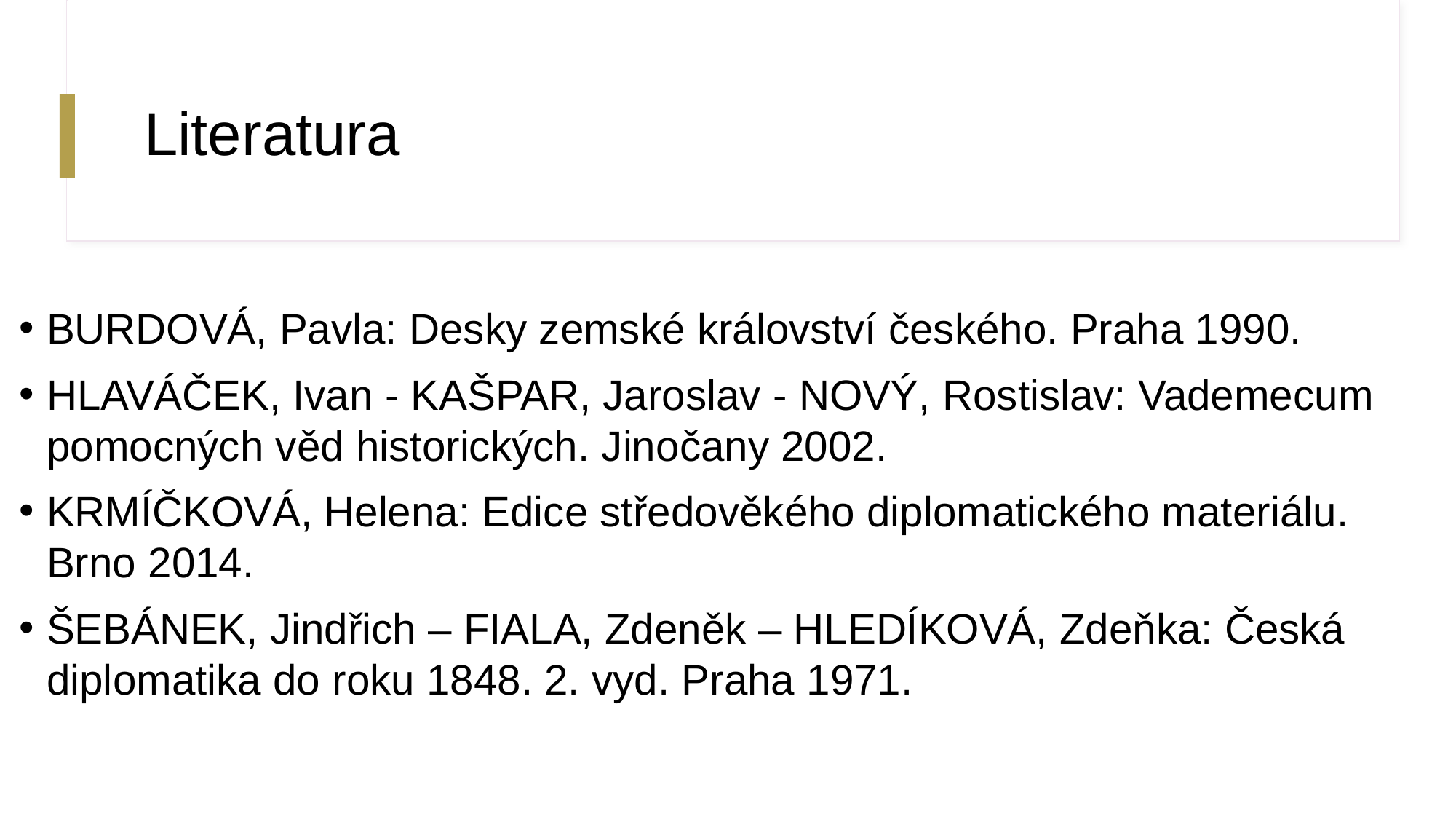

# Literatura
BURDOVÁ, Pavla: Desky zemské království českého. Praha 1990.
HLAVÁČEK, Ivan - KAŠPAR, Jaroslav - NOVÝ, Rostislav: Vademecum pomocných věd historických. Jinočany 2002.
KRMÍČKOVÁ, Helena: Edice středověkého diplomatického materiálu. Brno 2014.
ŠEBÁNEK, Jindřich – FIALA, Zdeněk – HLEDÍKOVÁ, Zdeňka: Česká diplomatika do roku 1848. 2. vyd. Praha 1971.